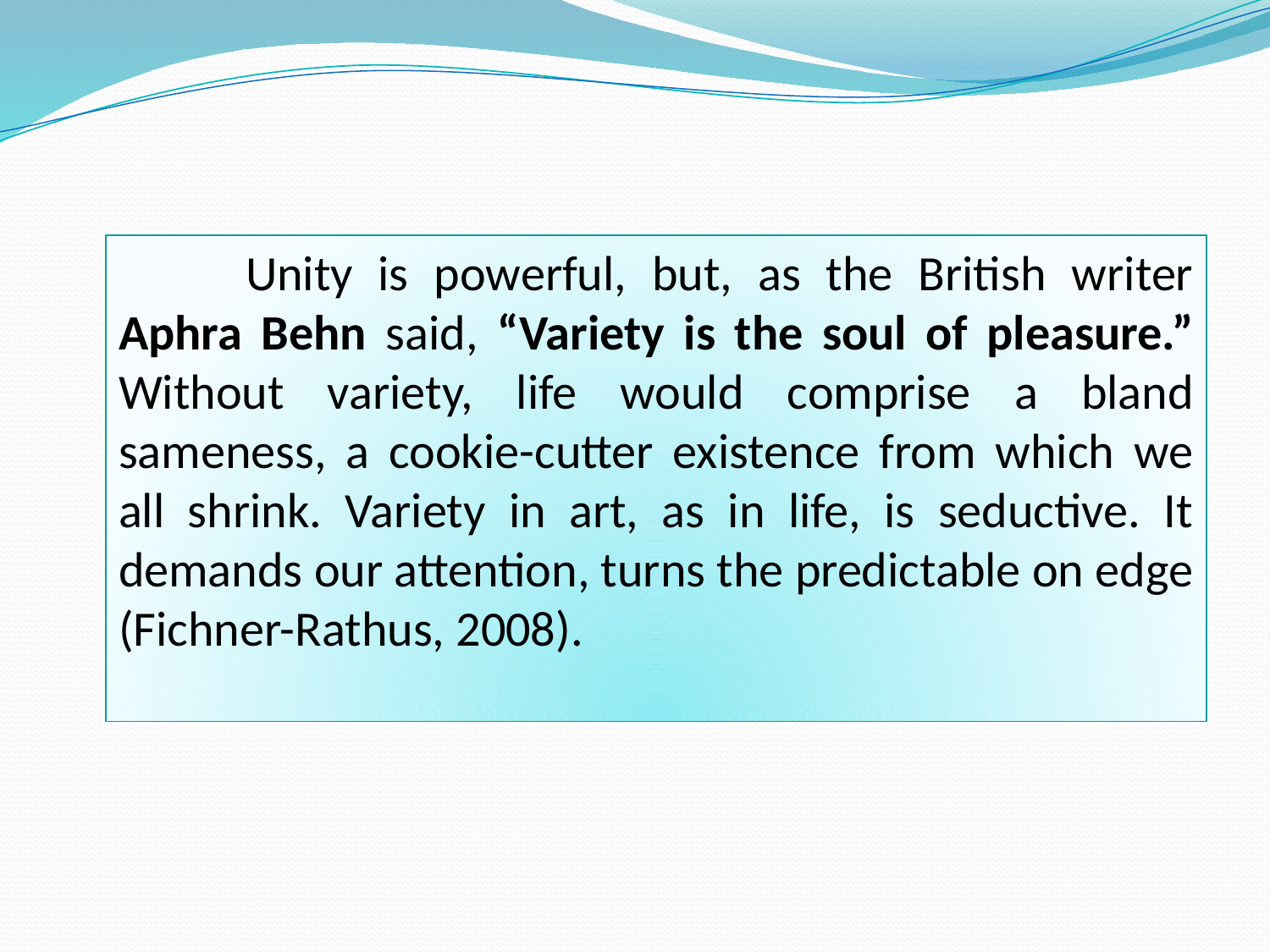

Unity is powerful, but, as the British writer Aphra Behn said, “Variety is the soul of pleasure.” Without variety, life would comprise a bland sameness, a cookie-cutter existence from which we all shrink. Variety in art, as in life, is seductive. It demands our attention, turns the predictable on edge (Fichner-Rathus, 2008).